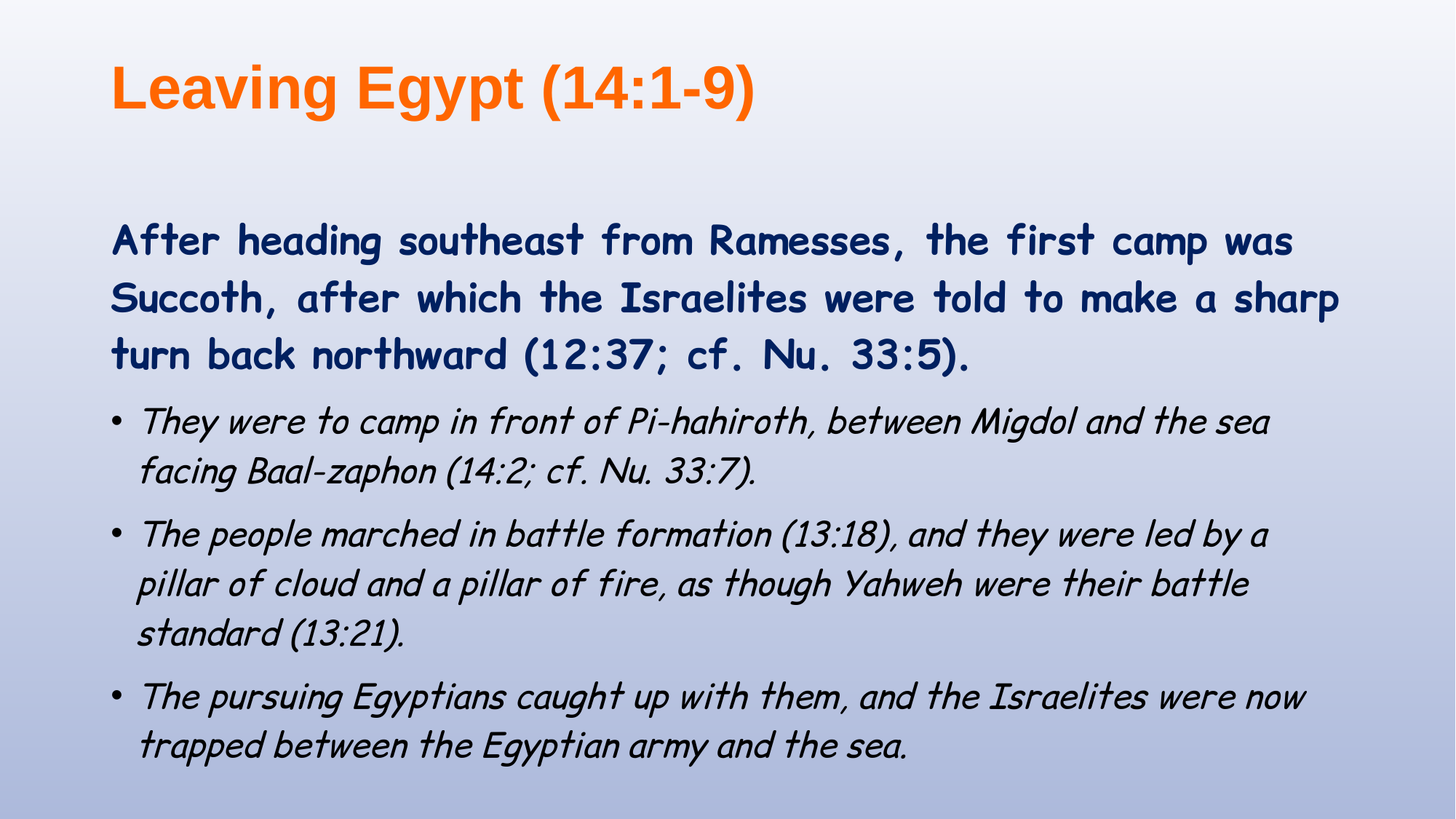

# Leaving Egypt (14:1-9)
After heading southeast from Ramesses, the first camp was Succoth, after which the Israelites were told to make a sharp turn back northward (12:37; cf. Nu. 33:5).
They were to camp in front of Pi-hahiroth, between Migdol and the sea facing Baal-zaphon (14:2; cf. Nu. 33:7).
The people marched in battle formation (13:18), and they were led by a pillar of cloud and a pillar of fire, as though Yahweh were their battle standard (13:21).
The pursuing Egyptians caught up with them, and the Israelites were now trapped between the Egyptian army and the sea.
97